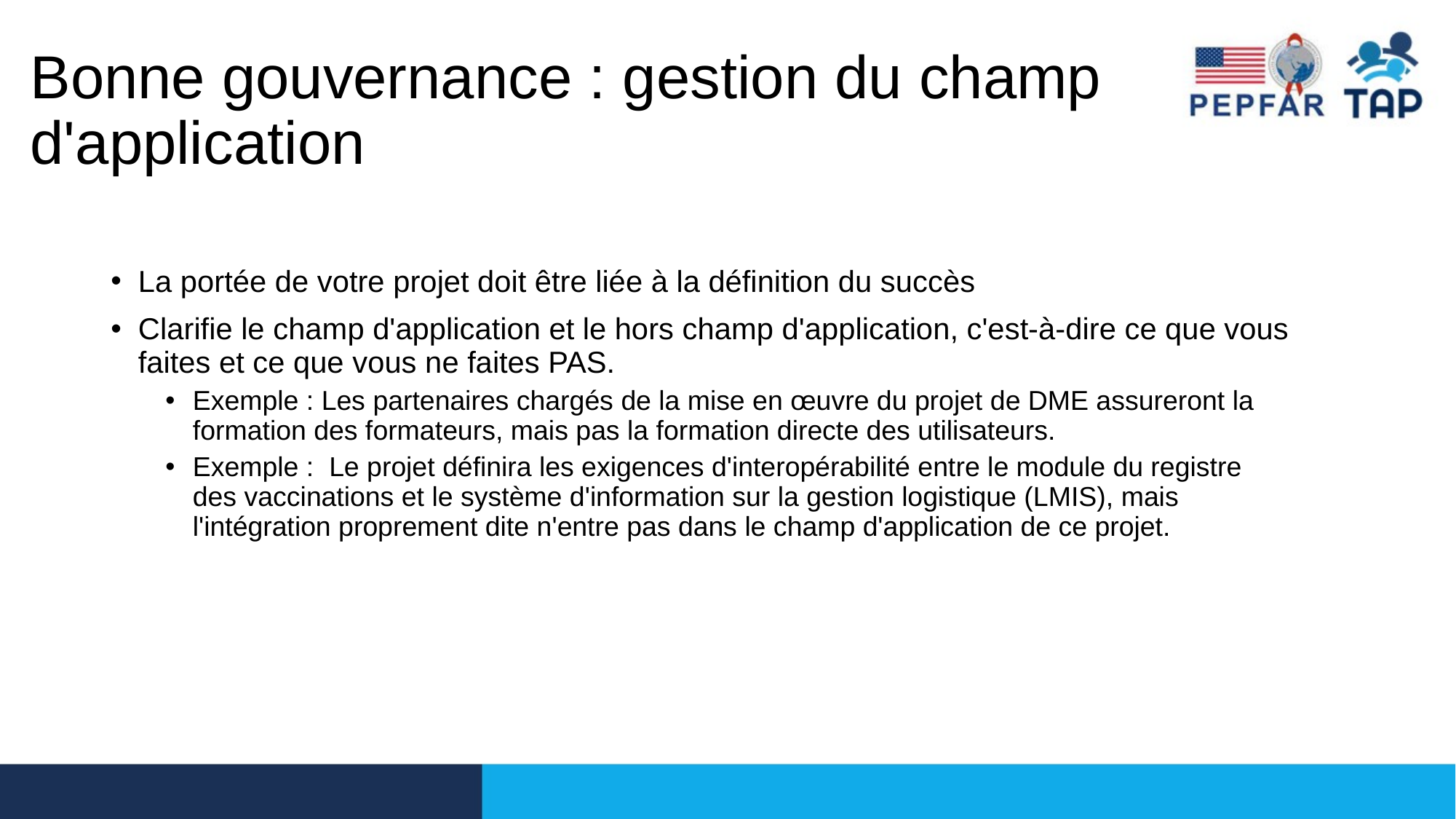

# Bonne gouvernance : gestion du champ d'application
La portée de votre projet doit être liée à la définition du succès
Clarifie le champ d'application et le hors champ d'application, c'est-à-dire ce que vous faites et ce que vous ne faites PAS.
Exemple : Les partenaires chargés de la mise en œuvre du projet de DME assureront la formation des formateurs, mais pas la formation directe des utilisateurs.
Exemple :  Le projet définira les exigences d'interopérabilité entre le module du registre des vaccinations et le système d'information sur la gestion logistique (LMIS), mais l'intégration proprement dite n'entre pas dans le champ d'application de ce projet.